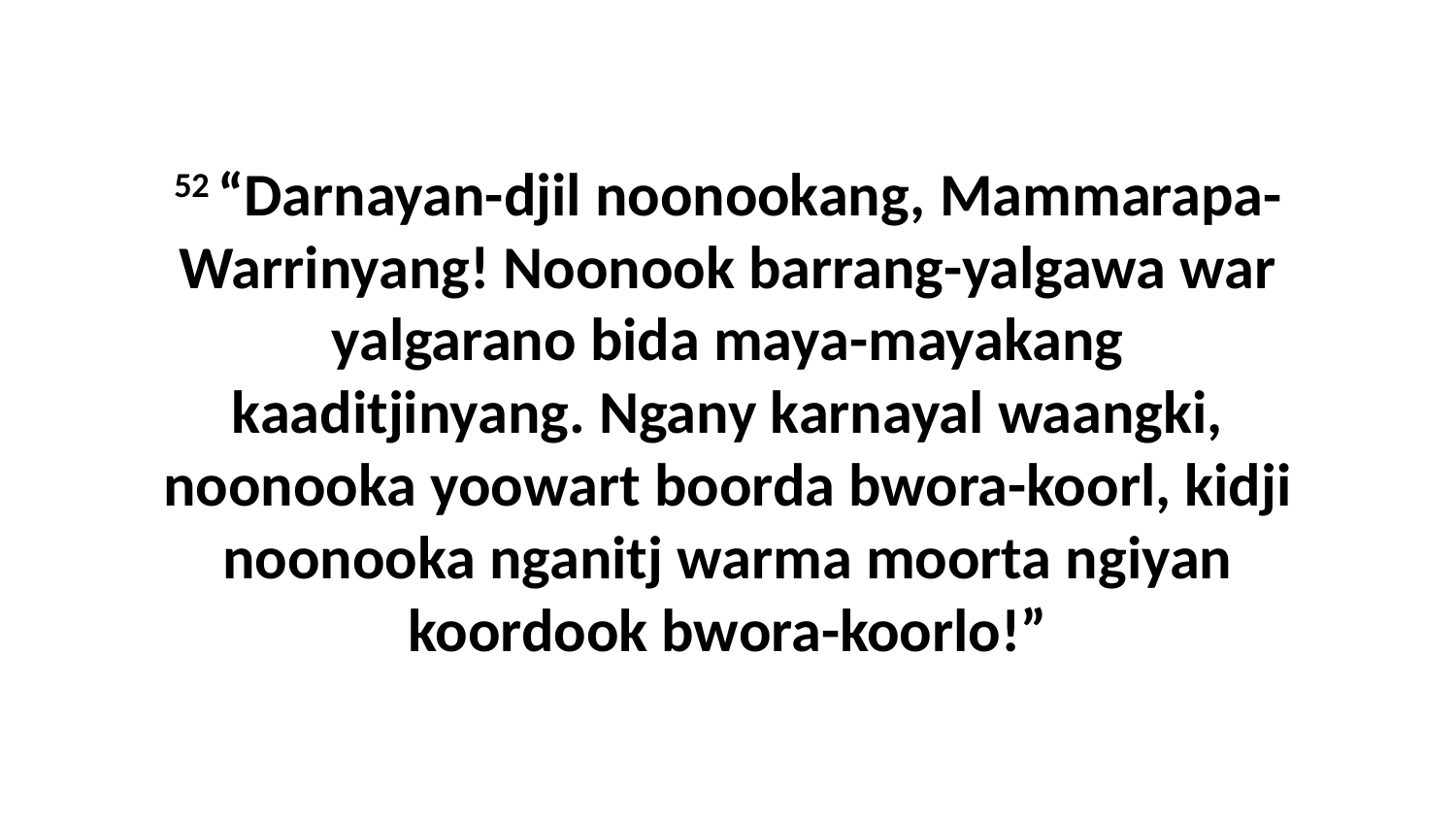

52 “Darnayan-djil noonookang, Mammarapa-Warrinyang! Noonook barrang-yalgawa war yalgarano bida maya-mayakang kaaditjinyang. Ngany karnayal waangki, noonooka yoowart boorda bwora-koorl, kidji noonooka nganitj warma moorta ngiyan koordook bwora-koorlo!”